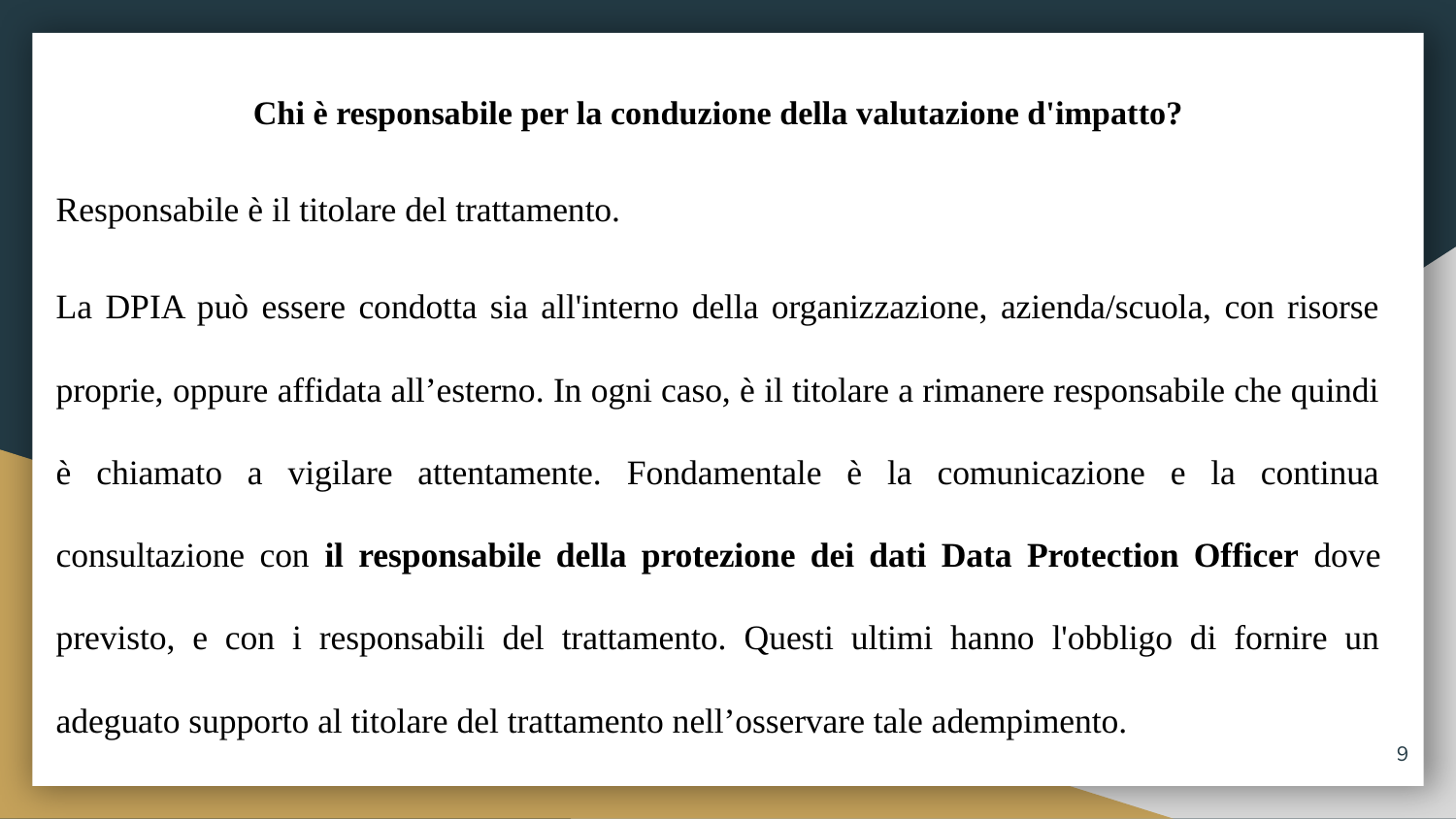

# Chi è responsabile per la conduzione della valutazione d'impatto?
Responsabile è il titolare del trattamento.
La DPIA può essere condotta sia all'interno della organizzazione, azienda/scuola, con risorse proprie, oppure affidata all’esterno. In ogni caso, è il titolare a rimanere responsabile che quindi è chiamato a vigilare attentamente. Fondamentale è la comunicazione e la continua consultazione con il responsabile della protezione dei dati Data Protection Officer dove previsto, e con i responsabili del trattamento. Questi ultimi hanno l'obbligo di fornire un adeguato supporto al titolare del trattamento nell’osservare tale adempimento.

9